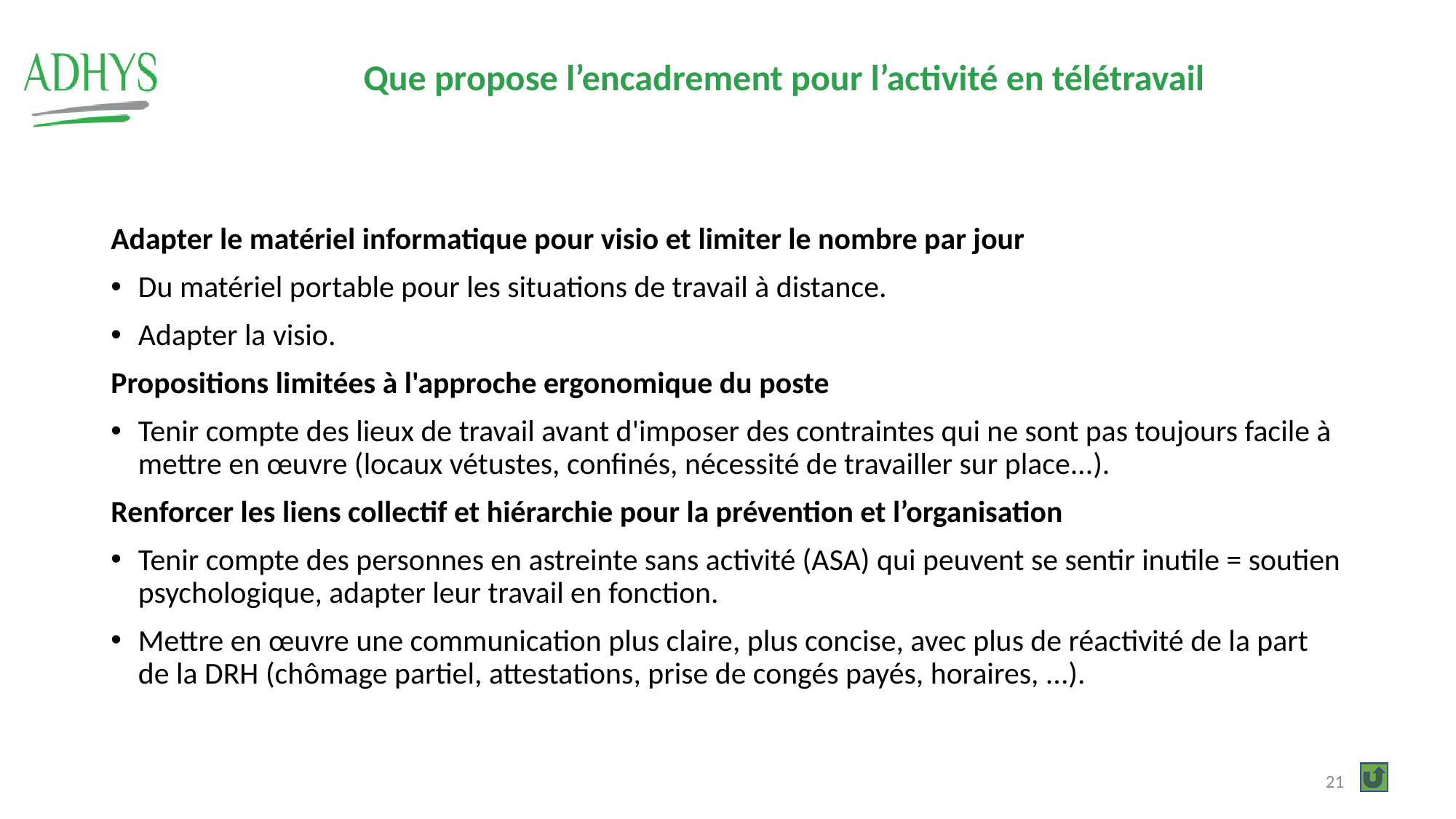

# Que propose l’encadrement pour l’activité en télétravail
Adapter le matériel informatique pour visio et limiter le nombre par jour
Du matériel portable pour les situations de travail à distance.
Adapter la visio.
Propositions limitées à l'approche ergonomique du poste
Tenir compte des lieux de travail avant d'imposer des contraintes qui ne sont pas toujours facile à mettre en œuvre (locaux vétustes, confinés, nécessité de travailler sur place...).
Renforcer les liens collectif et hiérarchie pour la prévention et l’organisation
Tenir compte des personnes en astreinte sans activité (ASA) qui peuvent se sentir inutile = soutien psychologique, adapter leur travail en fonction.
Mettre en œuvre une communication plus claire, plus concise, avec plus de réactivité de la part de la DRH (chômage partiel, attestations, prise de congés payés, horaires, ...).
21